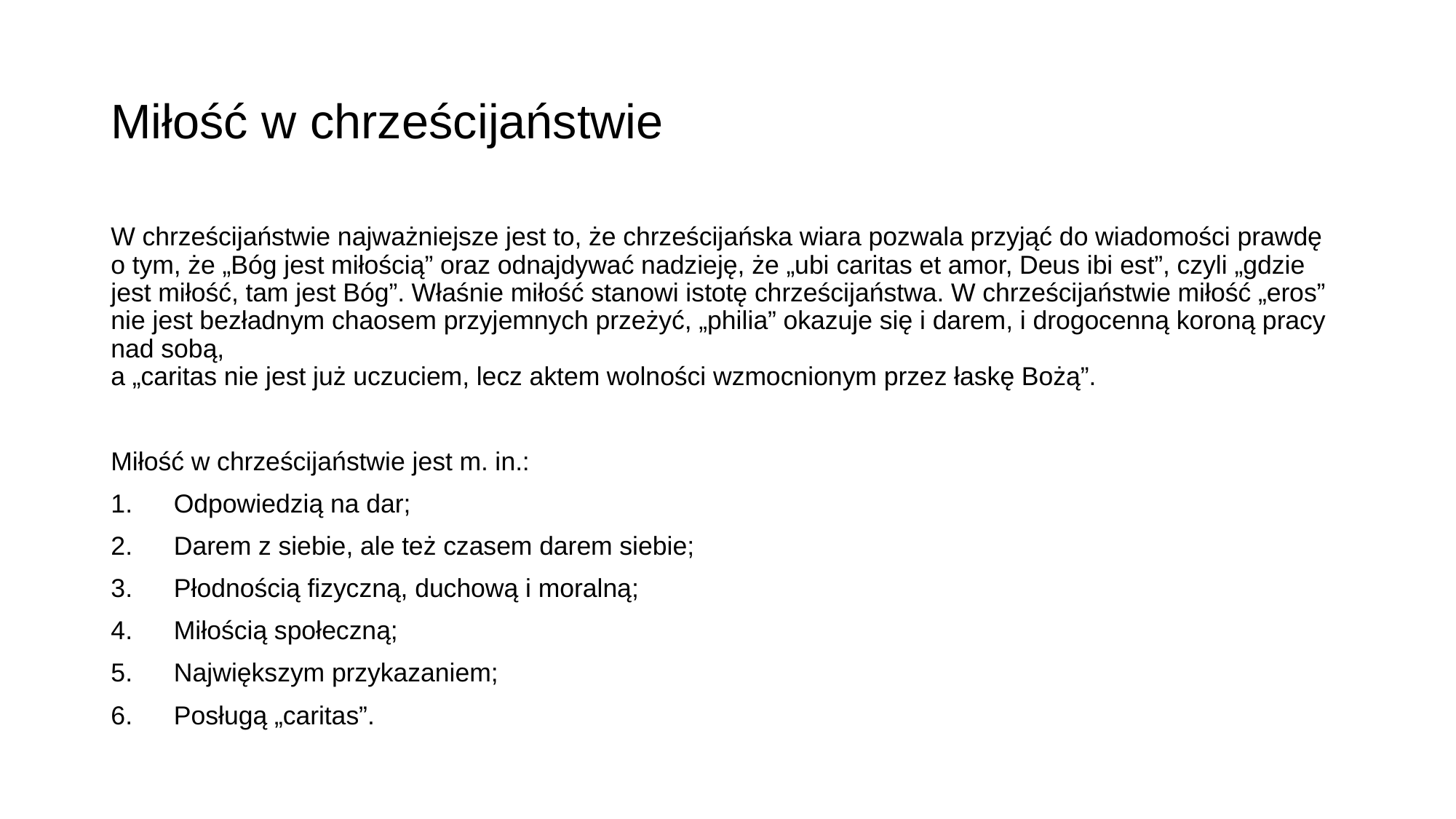

# Miłość w chrześcijaństwie
W chrześcijaństwie najważniejsze jest to, że chrześcijańska wiara pozwala przyjąć do wiadomości prawdę o tym, że „Bóg jest miłością” oraz odnajdywać nadzieję, że „ubi caritas et amor, Deus ibi est”, czyli „gdzie jest miłość, tam jest Bóg”. Właśnie miłość stanowi istotę chrześcijaństwa. W chrześcijaństwie miłość „eros” nie jest bezładnym chaosem przyjemnych przeżyć, „philia” okazuje się i darem, i drogocenną koroną pracy nad sobą,
a „caritas nie jest już uczuciem, lecz aktem wolności wzmocnionym przez łaskę Bożą”.

Miłość w chrześcijaństwie jest m. in.:
Odpowiedzią na dar;
Darem z siebie, ale też czasem darem siebie;
Płodnością fizyczną, duchową i moralną;
Miłością społeczną;
Największym przykazaniem;
Posługą „caritas”.